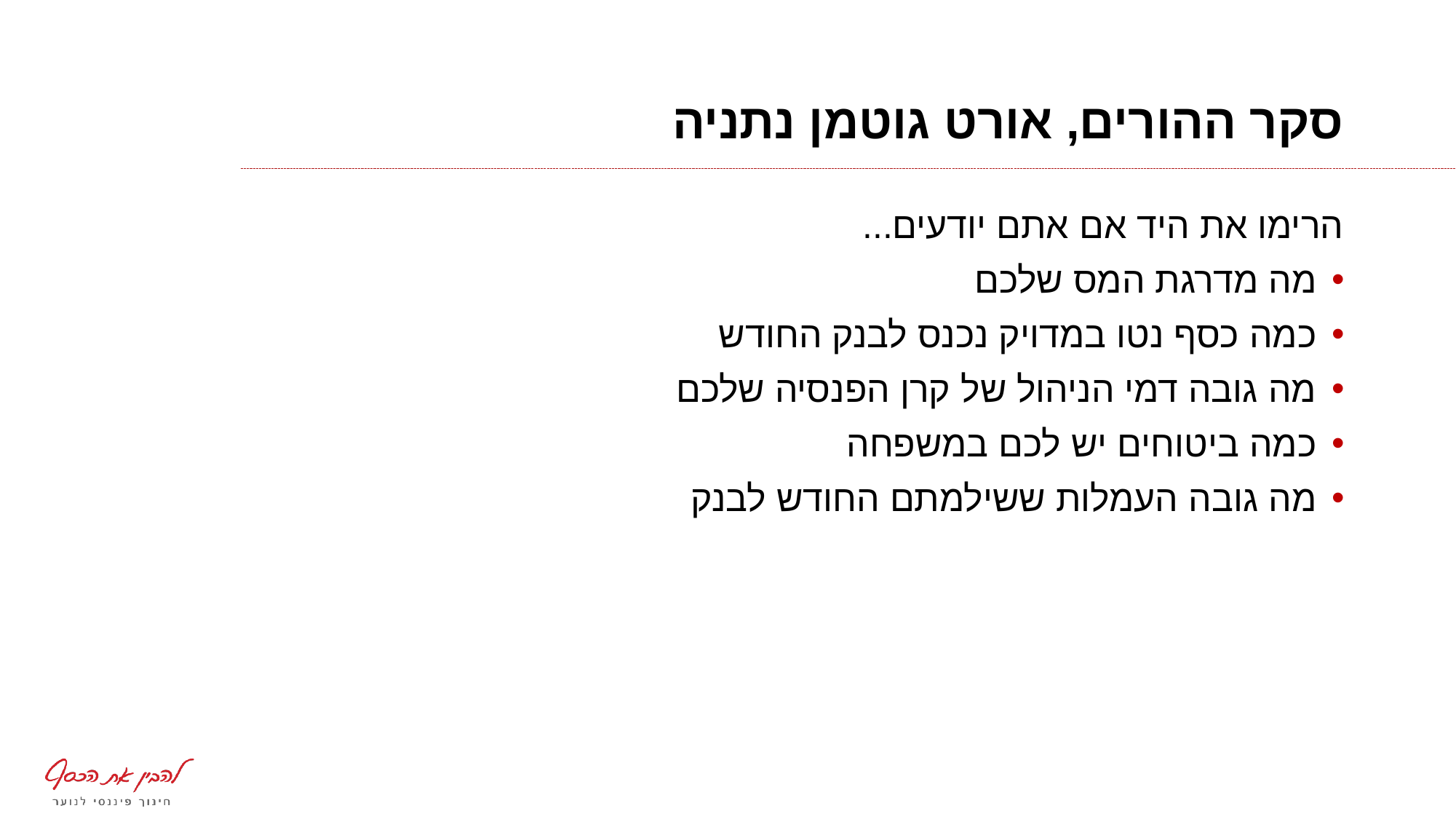

# סקר ההורים, אורט גוטמן נתניה
הרימו את היד אם אתם יודעים...
מה מדרגת המס שלכם
כמה כסף נטו במדויק נכנס לבנק החודש
מה גובה דמי הניהול של קרן הפנסיה שלכם
כמה ביטוחים יש לכם במשפחה
מה גובה העמלות ששילמתם החודש לבנק